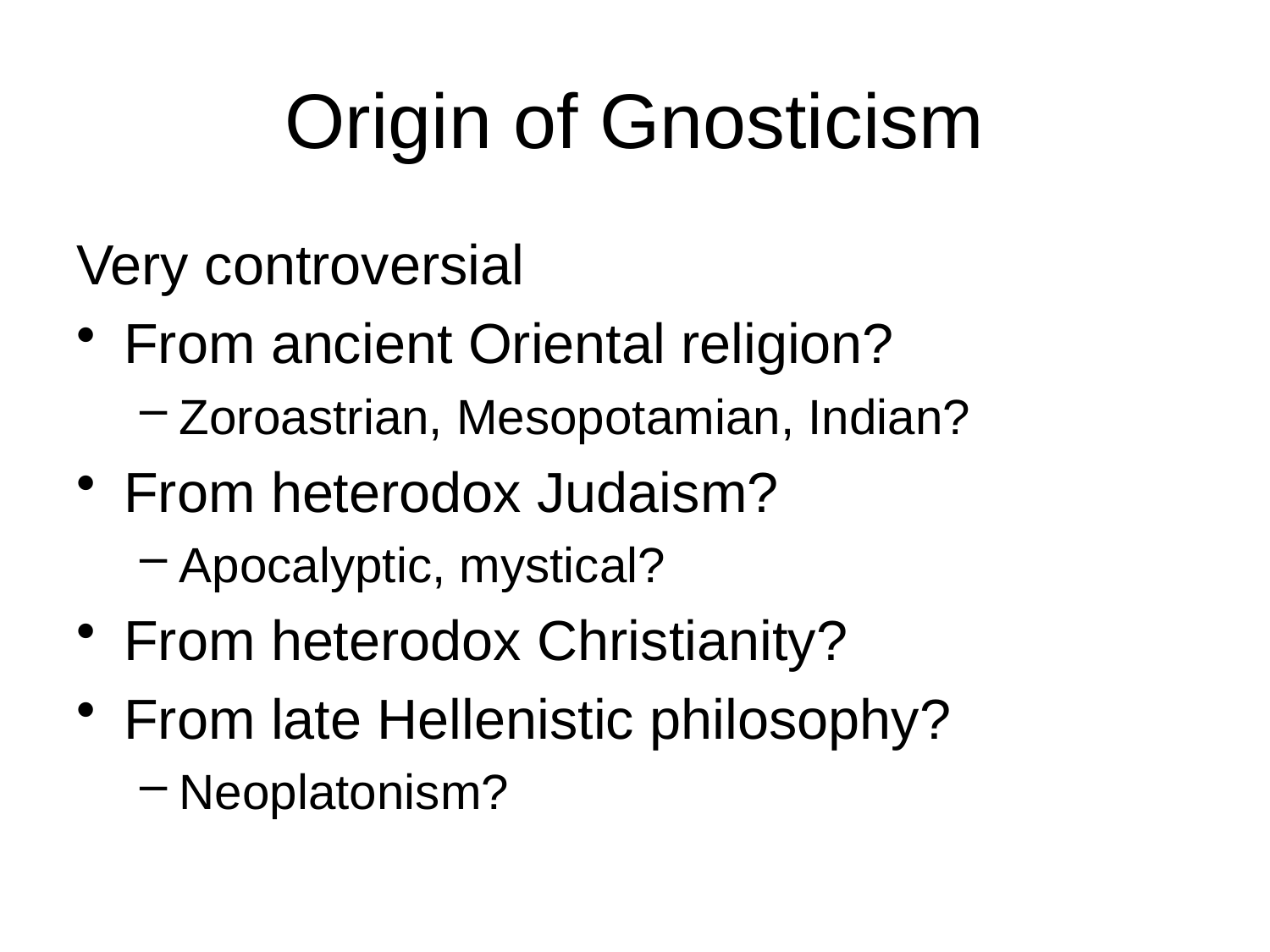

# Origin of Gnosticism
Very controversial
From ancient Oriental religion?
Zoroastrian, Mesopotamian, Indian?
From heterodox Judaism?
Apocalyptic, mystical?
From heterodox Christianity?
From late Hellenistic philosophy?
Neoplatonism?